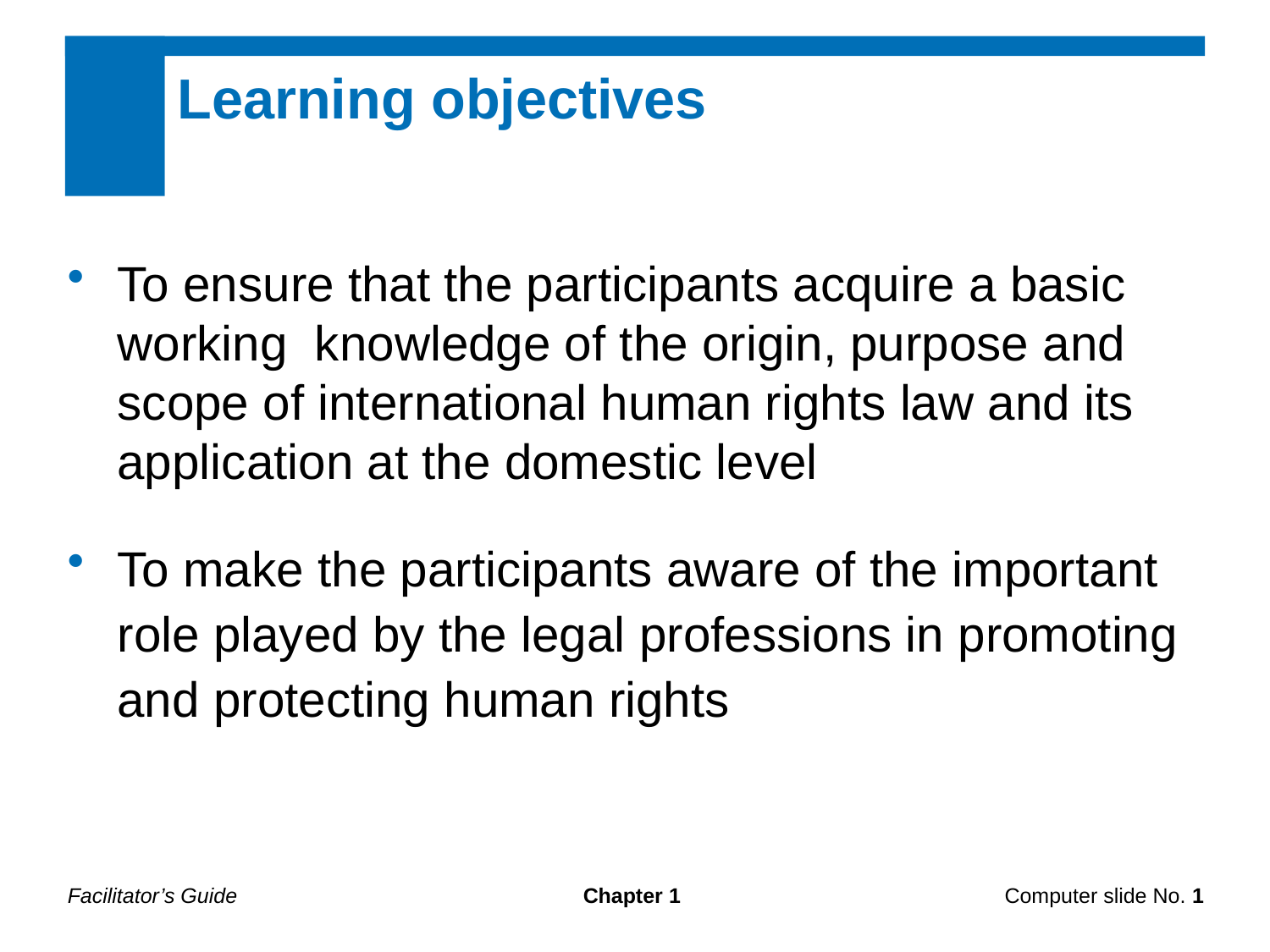

Learning objectives
To ensure that the participants acquire a basic working  knowledge of the origin, purpose and scope of international human rights law and its application at the domestic level
To make the participants aware of the important role played by the legal professions in promoting and protecting human rights
Facilitator’s Guide
Chapter 1
Computer slide No. 1